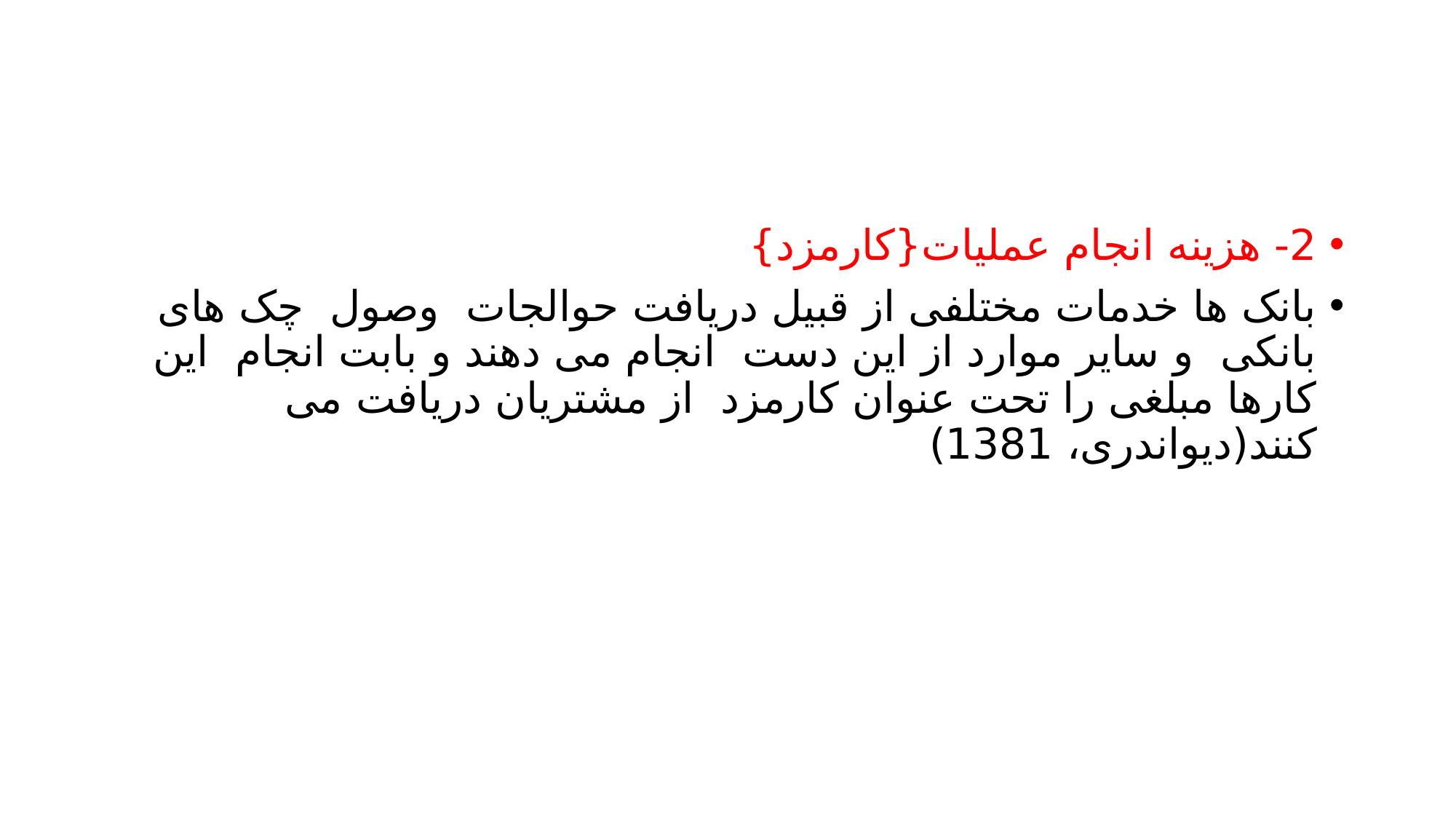

#
2- هزینه انجام عملیات{کارمزد}
بانک ها خدمات مختلفی از قبیل دریافت حوالجات  وصول  چک های بانکی  و سایر موارد از این دست  انجام می دهند و بابت انجام  این کارها مبلغی را تحت عنوان کارمزد  از مشتریان دریافت می کنند(دیواندری، 1381)